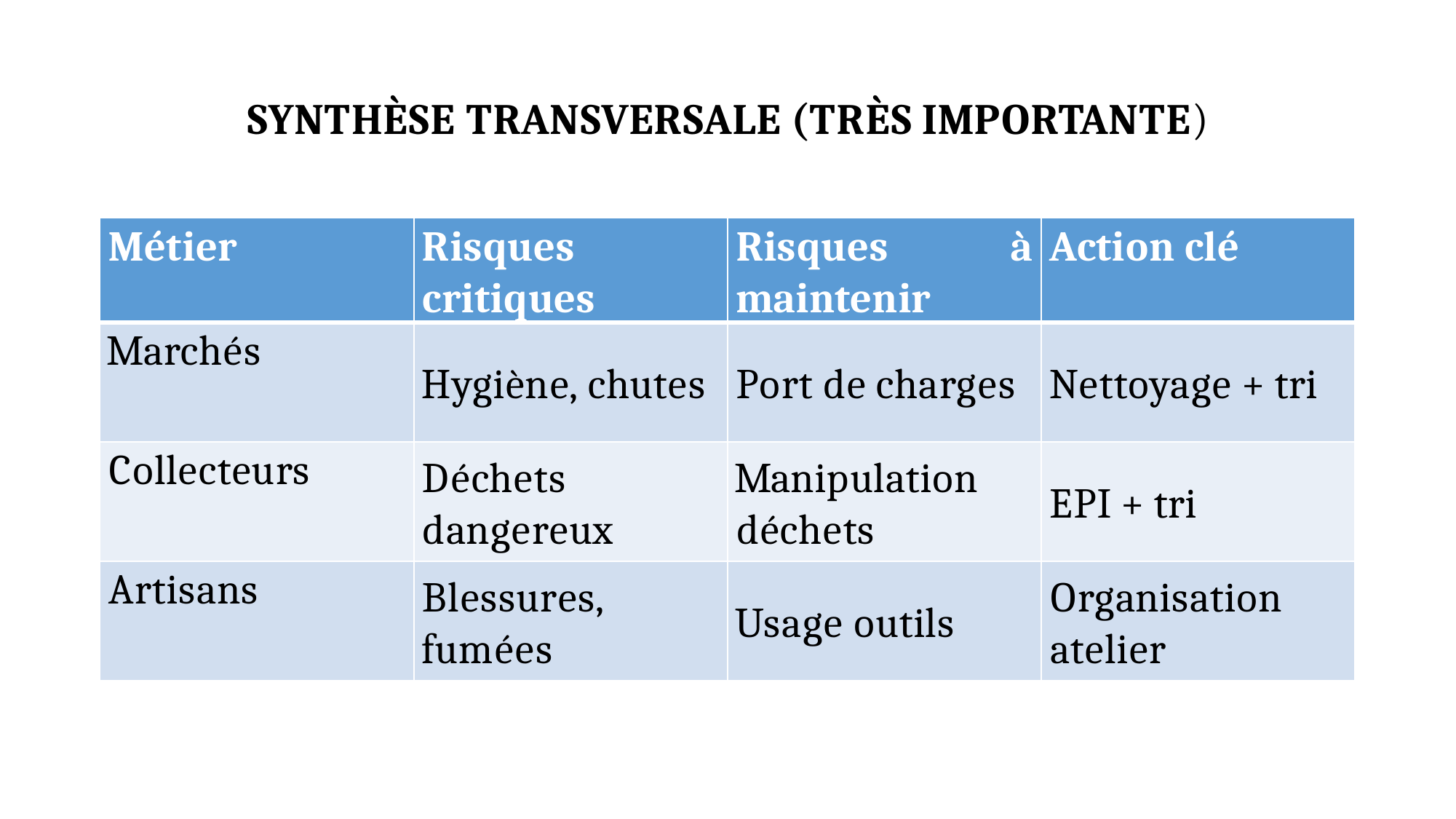

# SYNTHÈSE TRANSVERSALE (TRÈS IMPORTANTE)
| Métier | Risques critiques | Risques à maintenir | Action clé |
| --- | --- | --- | --- |
| Marchés | Hygiène, chutes | Port de charges | Nettoyage + tri |
| Collecteurs | Déchets dangereux | Manipulation déchets | EPI + tri |
| Artisans | Blessures, fumées | Usage outils | Organisation atelier |